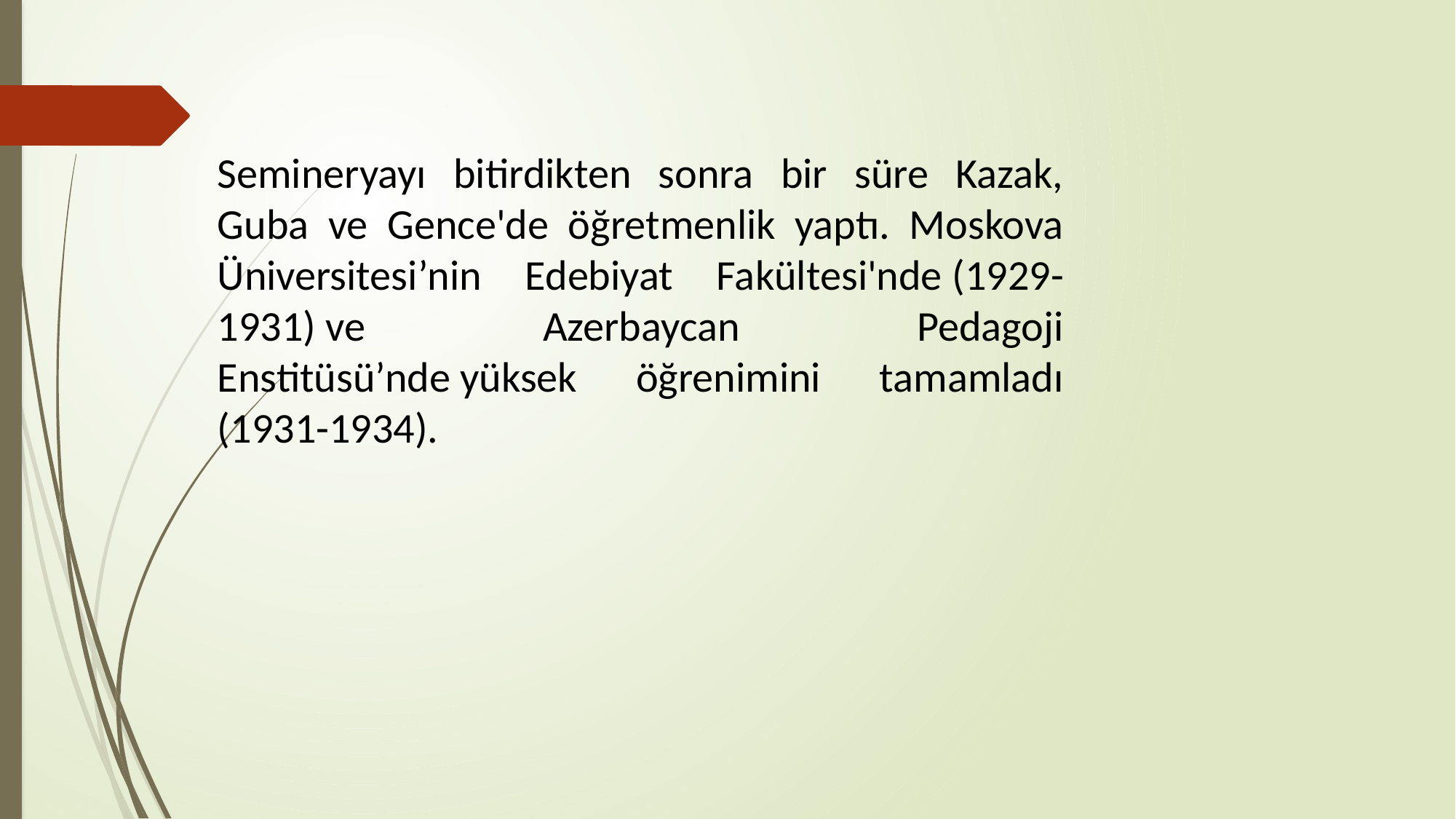

Semineryayı bitirdikten sonra bir süre Kazak, Guba ve Gence'de öğretmenlik yaptı. Moskova Üniversitesi’nin Edebiyat Fakültesi'nde (1929-1931) ve Azerbaycan Pedagoji Enstitüsü’nde yüksek öğrenimini tamamladı (1931-1934).